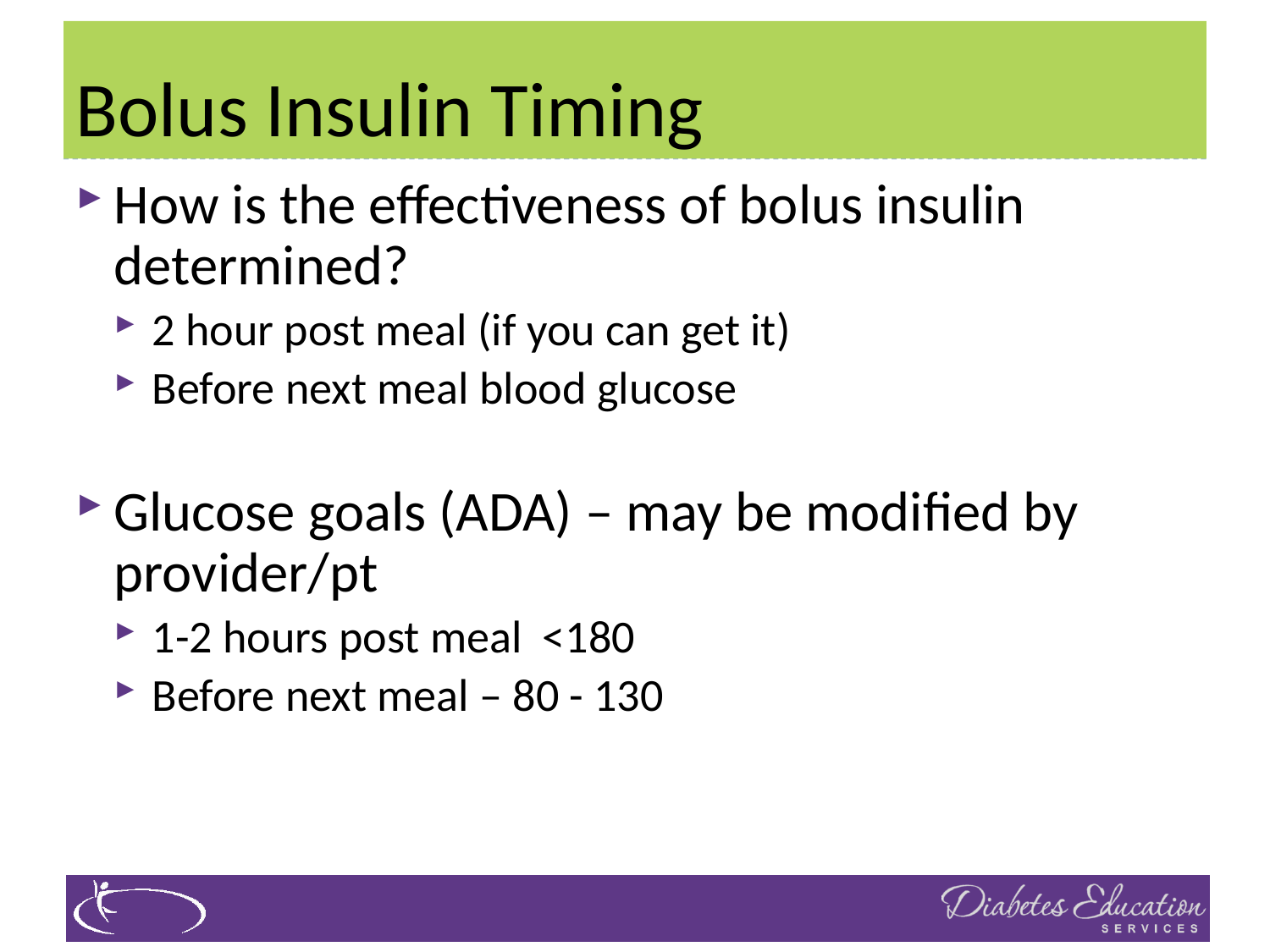

# Bolus Insulin Timing
How is the effectiveness of bolus insulin determined?
2 hour post meal (if you can get it)
Before next meal blood glucose

Glucose goals (ADA) – may be modified by provider/pt
1-2 hours post meal  <180
Before next meal – 80 - 130